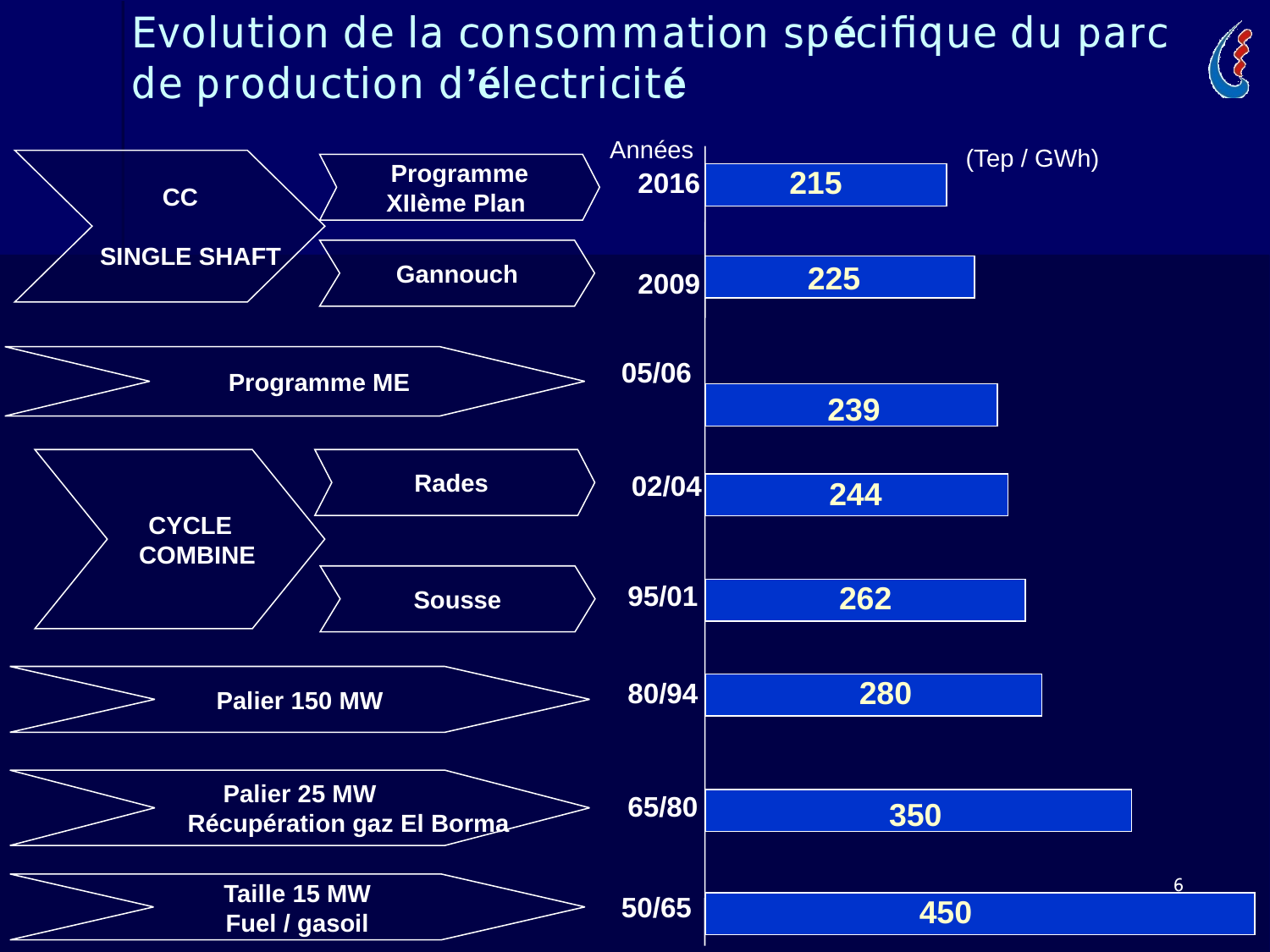

Evolution de la consommation spécifique du parc
de production d’électricité
Années
(Tep / GWh)

   CC

      SINGLE SHAFT
Programme
XIIème Plan
215
2016

Gannouch
225

2009
       Programme ME
05/06
239

   CYCLE
     COMBINE
Rades
02/04
244

Sousse
95/01
262

Palier 150 MW
280
80/94

Palier 25 MW
              Récupération gaz El Borma
65/80
350

Taille 15 MW
Fuel / gasoil
50/65
450

6